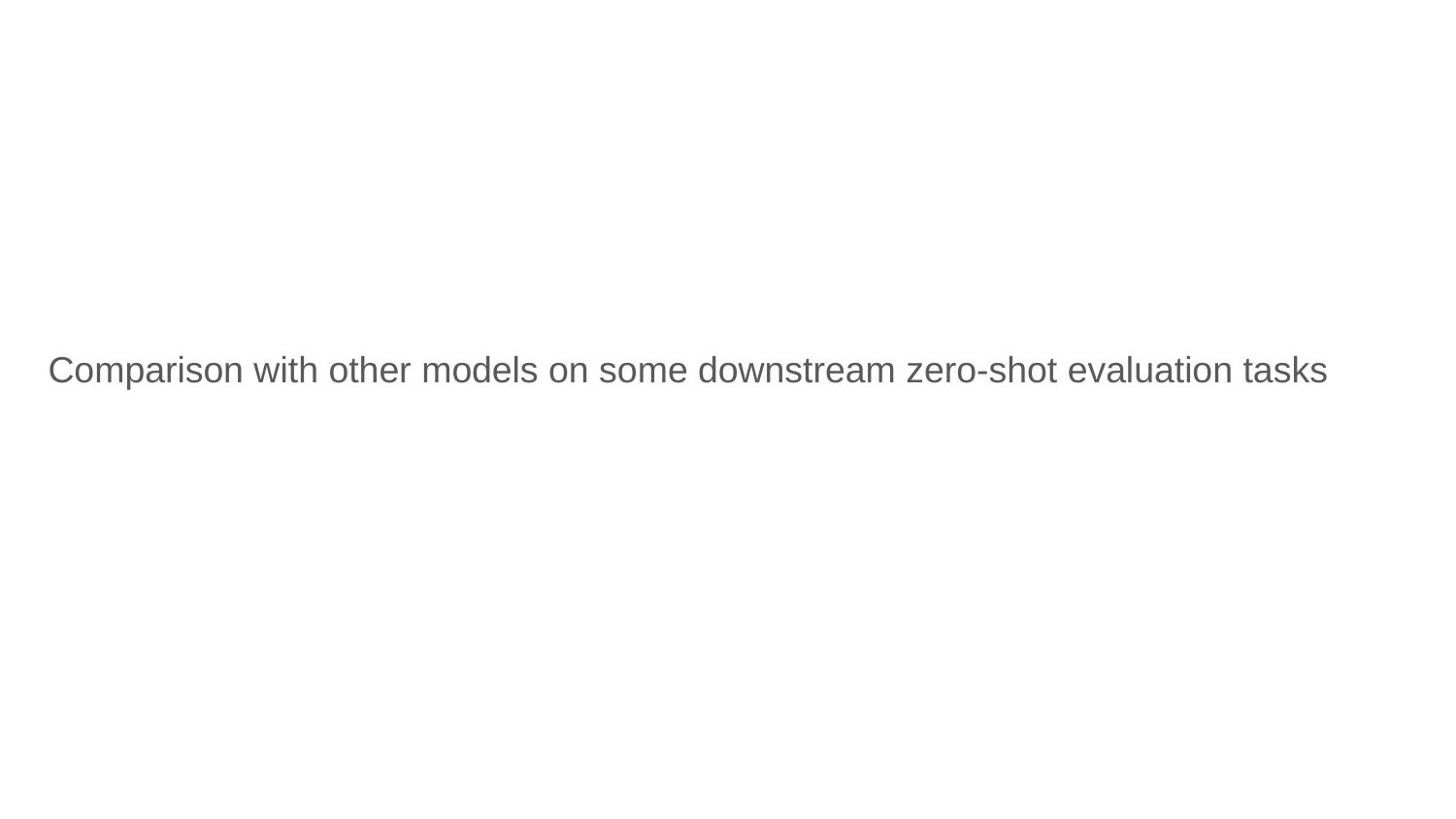

# Comparison with other models on some downstream zero-shot evaluation tasks